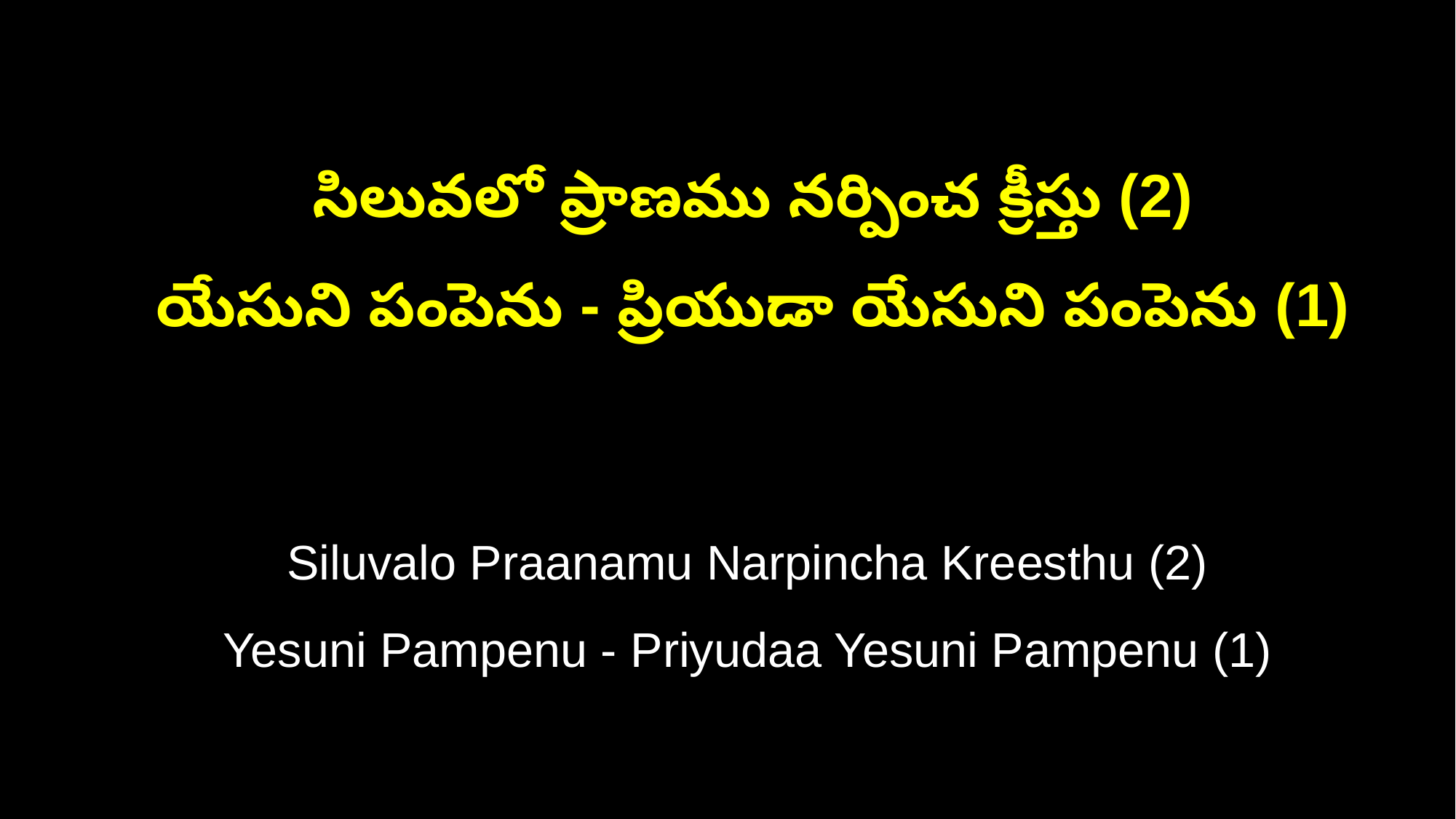

సిలువలో ప్రాణము నర్పించ క్రీస్తు (2)
   యేసుని పంపెను - ప్రియుడా యేసుని పంపెను (1)
   Siluvalo Praanamu Narpincha Kreesthu (2)
   Yesuni Pampenu - Priyudaa Yesuni Pampenu (1)